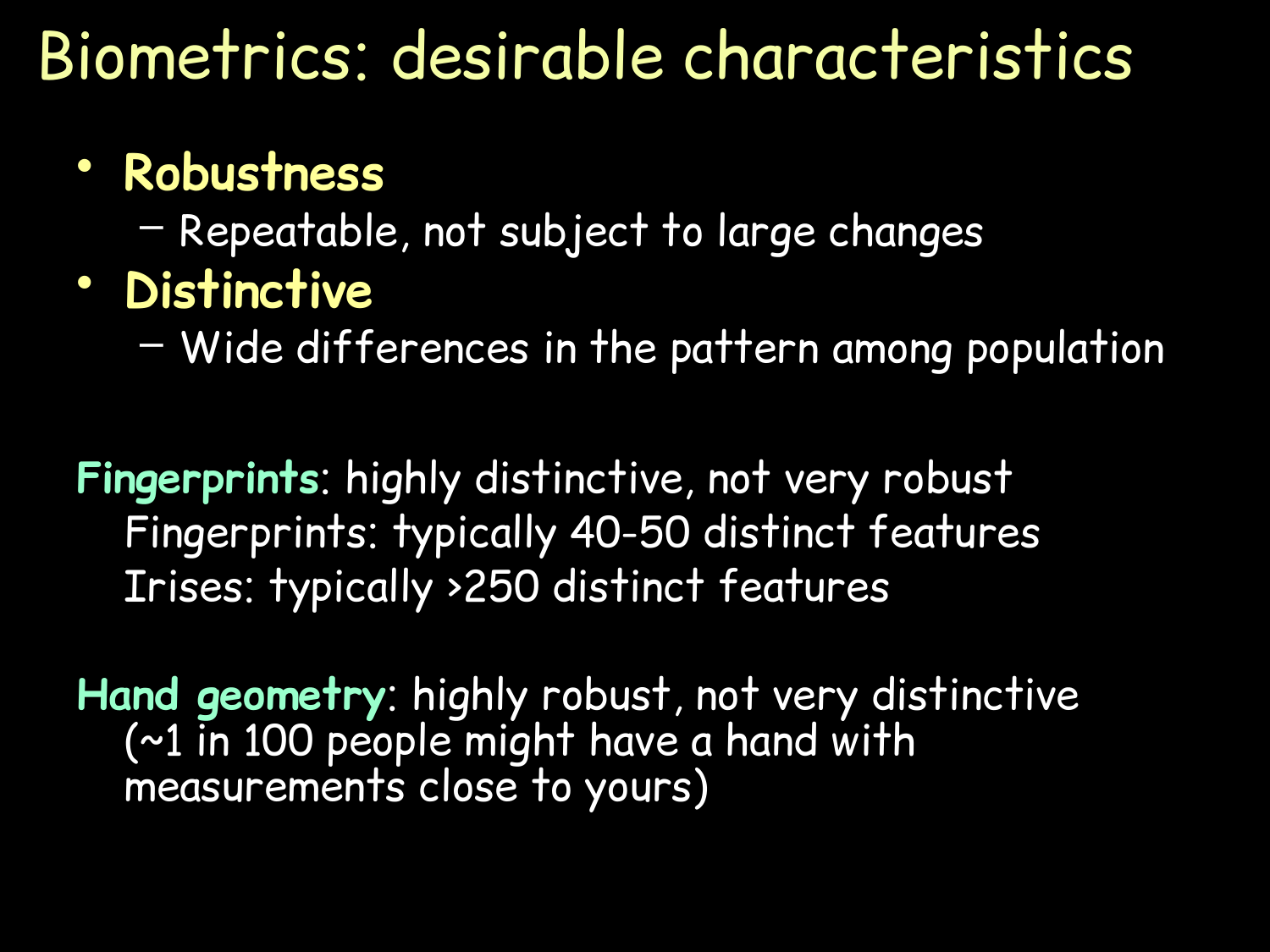

# Biometrics: desirable characteristics
Robustness
Repeatable, not subject to large changes
Distinctive
Wide differences in the pattern among population

Fingerprints: highly distinctive, not very robust
	Fingerprints: typically 40-50 distinct features
	Irises: typically >250 distinct features

Hand geometry: highly robust, not very distinctive
(~1 in 100 people might have a hand with measurements close to yours)